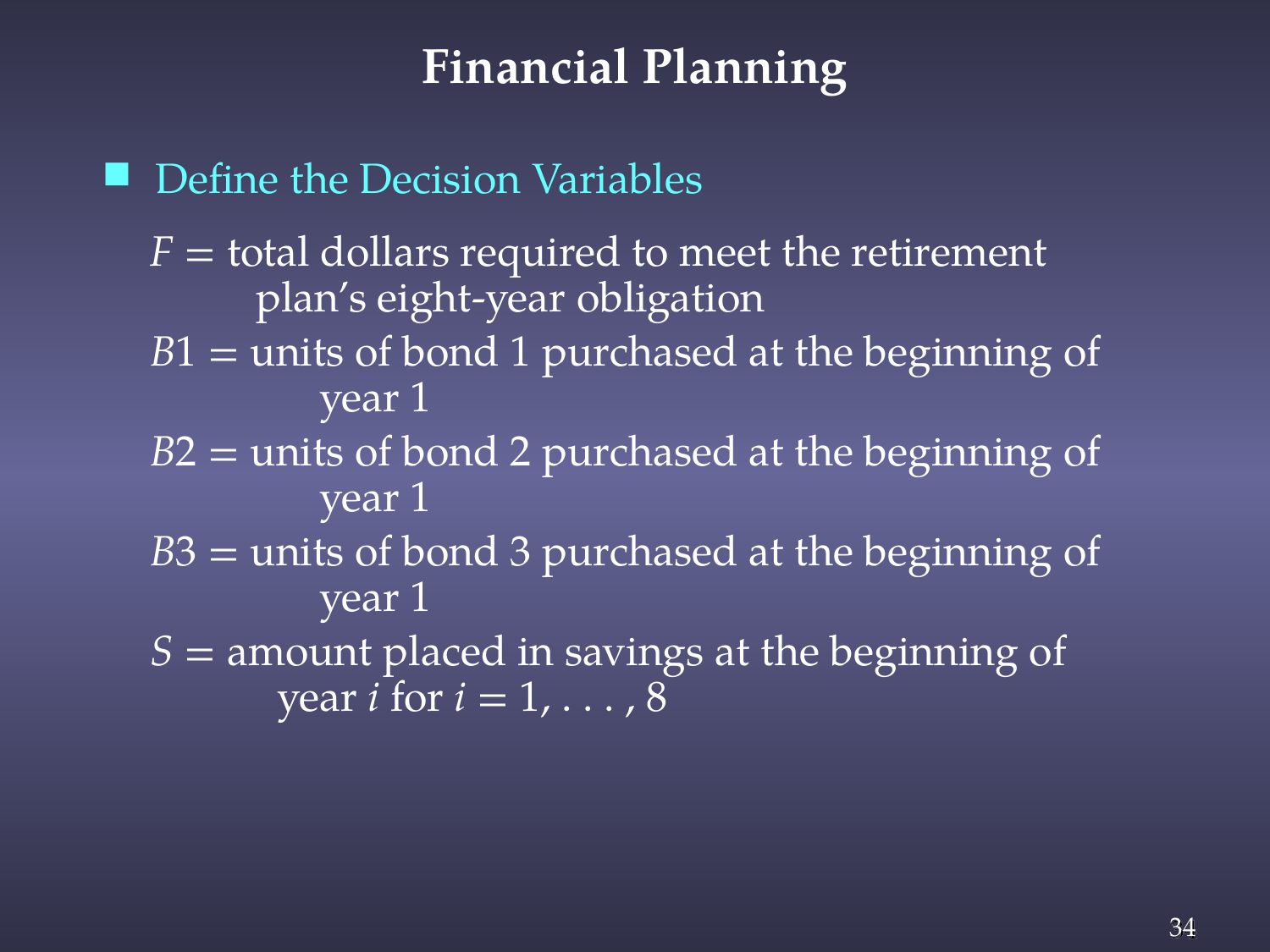

Financial Planning
Define the Decision Variables

    F = total dollars required to meet the retirement             plan’s eight-year obligation
    B1 = units of bond 1 purchased at the beginning of              year 1
    B2 = units of bond 2 purchased at the beginning of              year 1
    B3 = units of bond 3 purchased at the beginning of              year 1
    S = amount placed in savings at the beginning of              year i for i = 1, . . . , 8